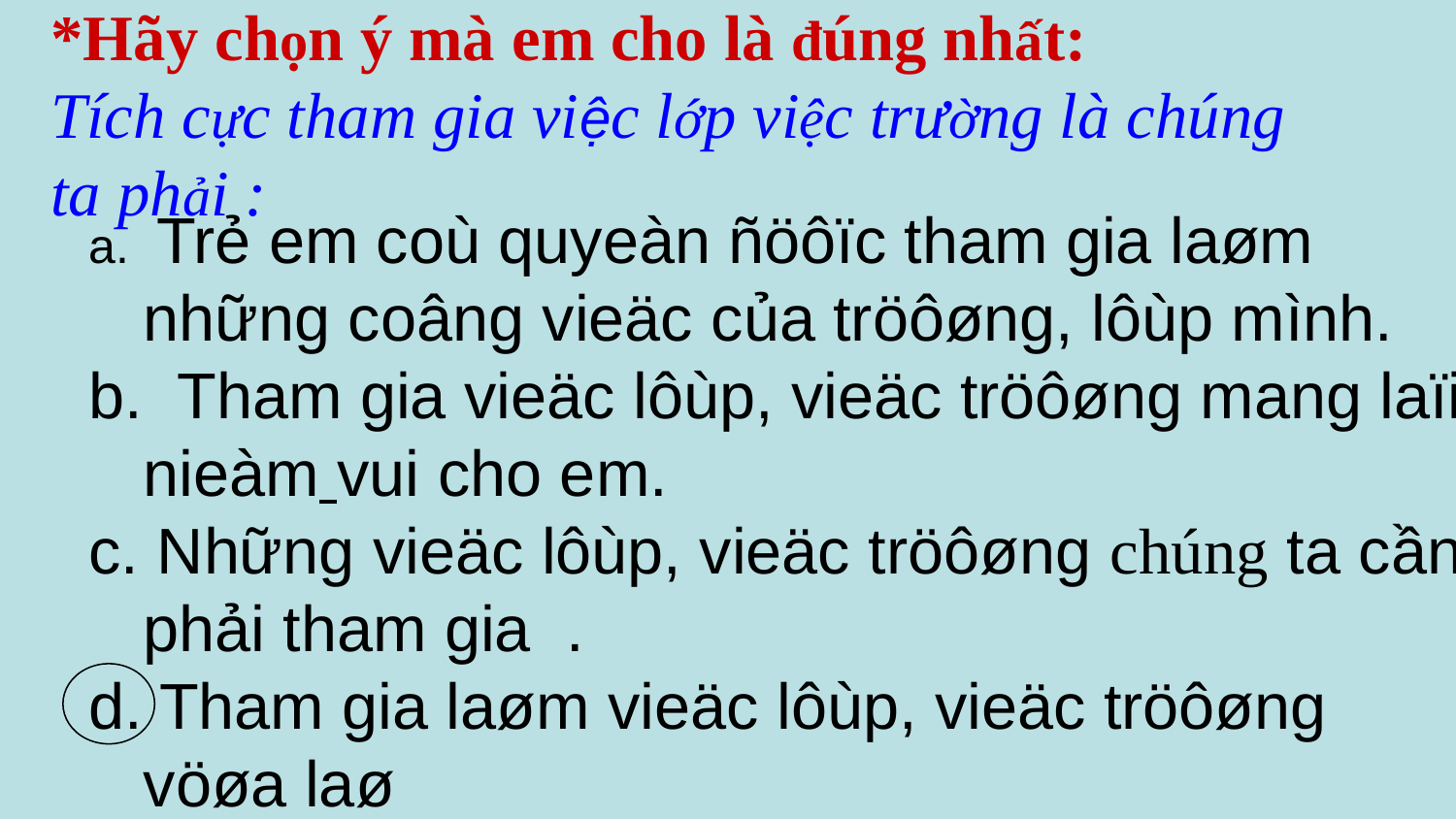

*Hãy chọn ý mà em cho là đúng nhất:
Tích cực tham gia việc lớp việc trường là chúng
ta phải :
a.  Trẻ em coù quyeàn ñöôïc tham gia laøm những coâng vieäc của tröôøng, lôùp mình.
b.  Tham gia vieäc lôùp, vieäc tröôøng mang laïi nieàm vui cho em.
c. Những vieäc lôùp, vieäc tröôøng chúng ta cần phải tham gia  .
d. Tham gia laøm vieäc lôùp, vieäc tröôøng vöøa laø
quyeàn, vöøa laø bổn phaän của moãi hoïc sinh.